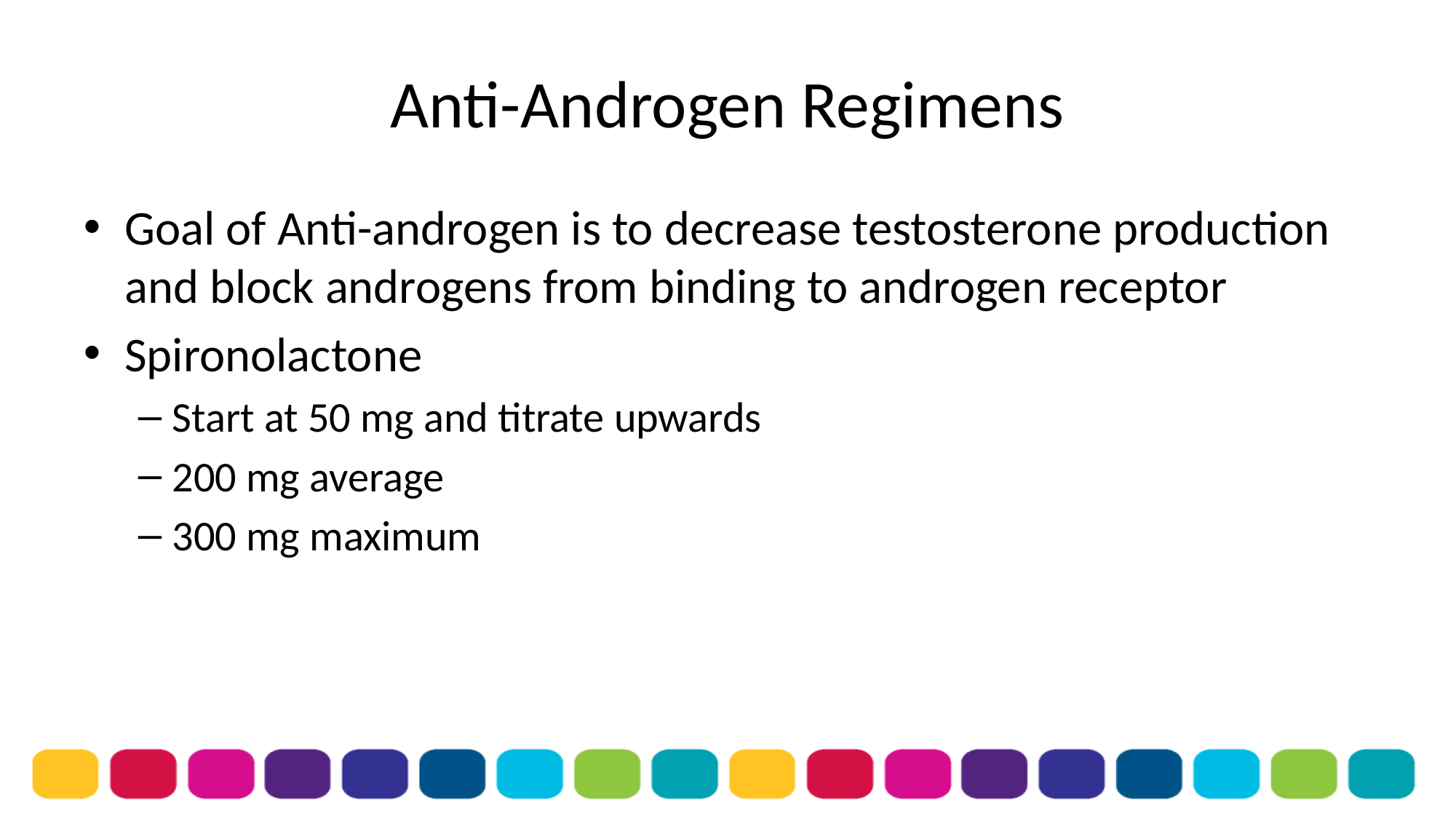

# Anti-Androgen Regimens
Goal of Anti-androgen is to decrease testosterone production and block androgens from binding to androgen receptor
Spironolactone
Start at 50 mg and titrate upwards
200 mg average
300 mg maximum